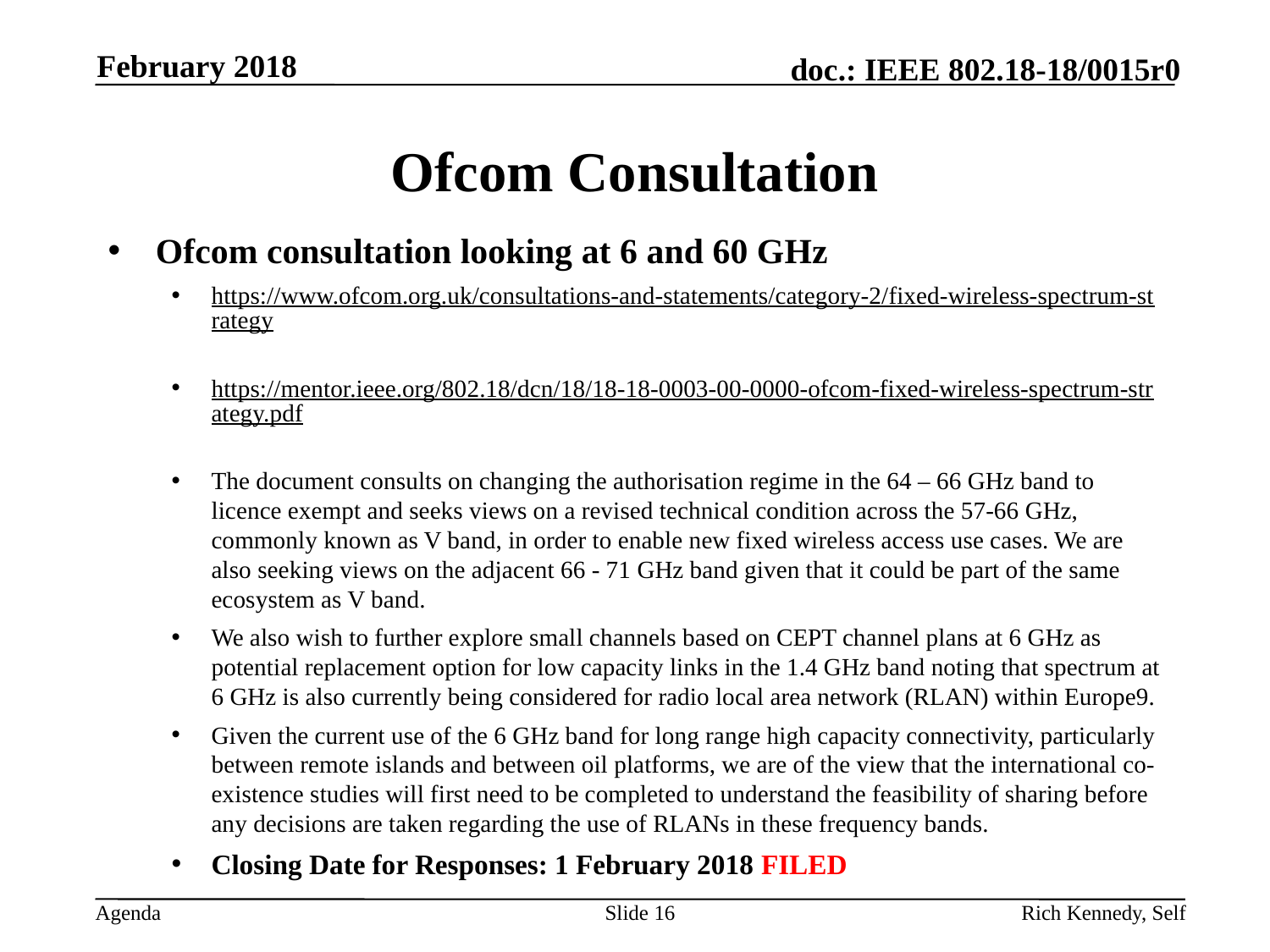

February 2018
# Ofcom Consultation
Ofcom consultation looking at 6 and 60 GHz
https://www.ofcom.org.uk/consultations-and-statements/category-2/fixed-wireless-spectrum-strategy
https://mentor.ieee.org/802.18/dcn/18/18-18-0003-00-0000-ofcom-fixed-wireless-spectrum-strategy.pdf
The document consults on changing the authorisation regime in the 64 – 66 GHz band to licence exempt and seeks views on a revised technical condition across the 57-66 GHz, commonly known as V band, in order to enable new fixed wireless access use cases. We are also seeking views on the adjacent 66 - 71 GHz band given that it could be part of the same ecosystem as V band.
We also wish to further explore small channels based on CEPT channel plans at 6 GHz as potential replacement option for low capacity links in the 1.4 GHz band noting that spectrum at 6 GHz is also currently being considered for radio local area network (RLAN) within Europe9.
Given the current use of the 6 GHz band for long range high capacity connectivity, particularly between remote islands and between oil platforms, we are of the view that the international co-existence studies will first need to be completed to understand the feasibility of sharing before any decisions are taken regarding the use of RLANs in these frequency bands.
Closing Date for Responses: 1 February 2018 FILED

Slide 16
Rich Kennedy, Self